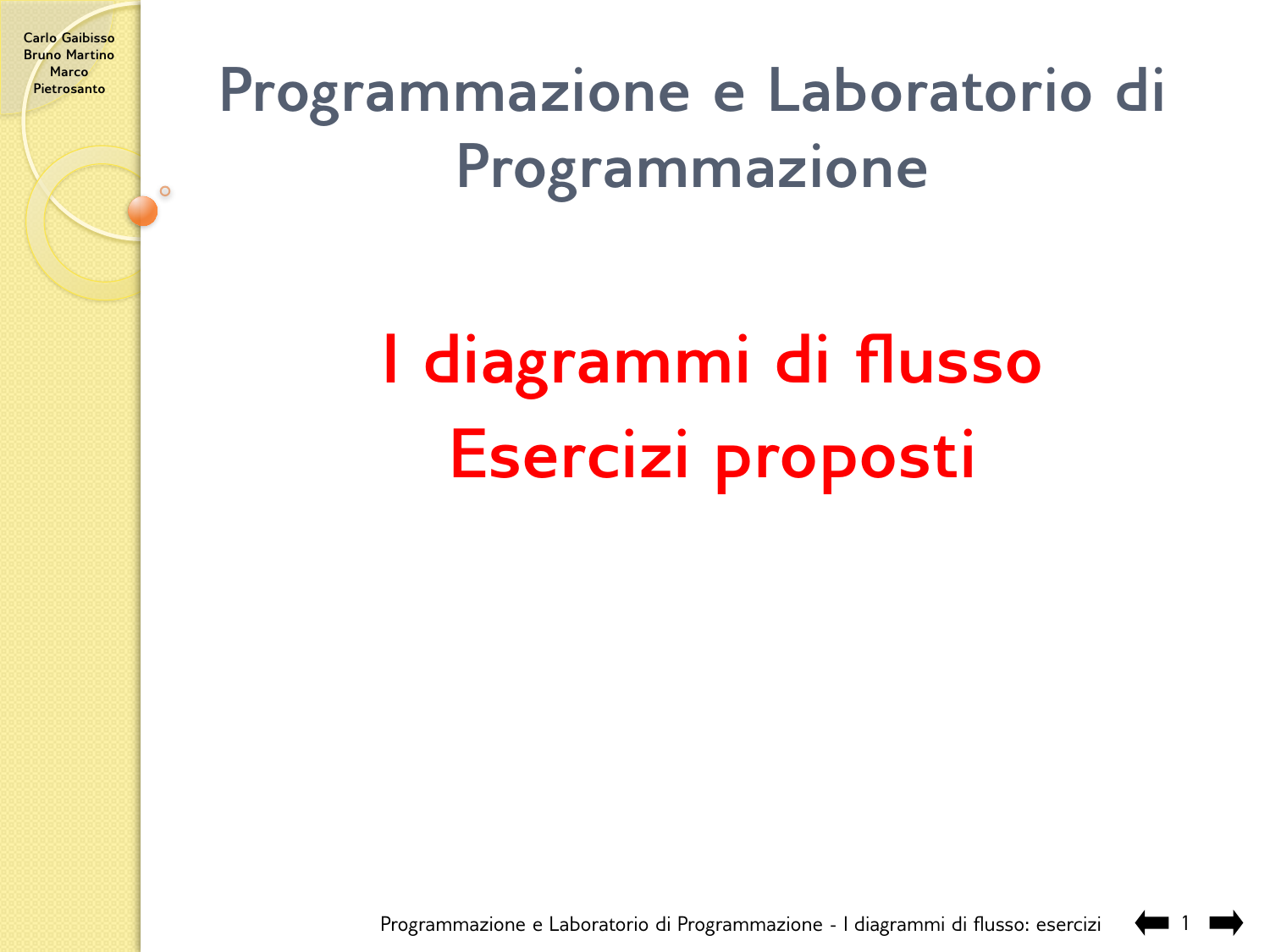

# Programmazione e Laboratorio di Programmazione
I diagrammi di flusso
Esercizi proposti
1
Programmazione e Laboratorio di Programmazione - I diagrammi di flusso: esercizi